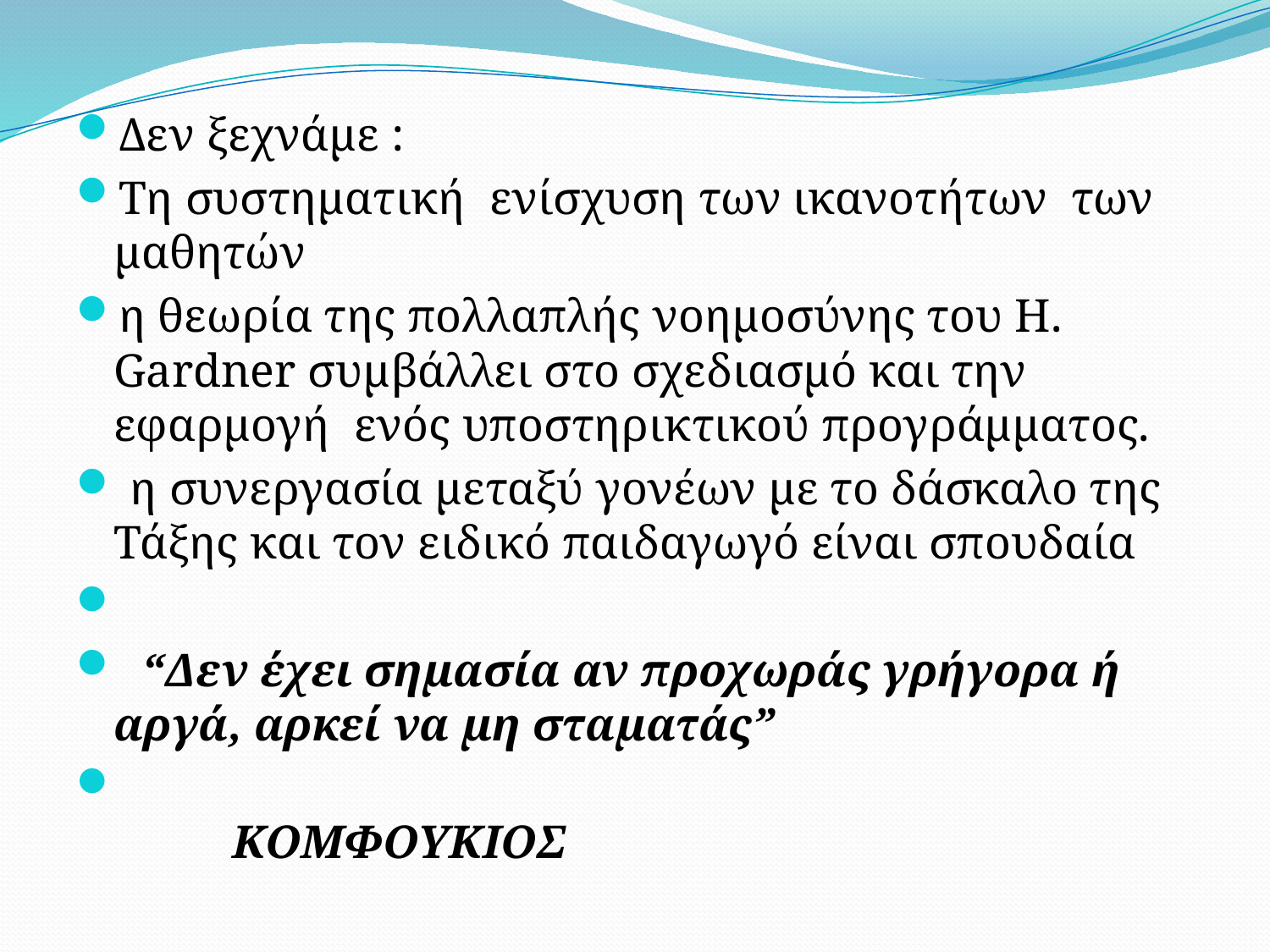

Δεν ξεχνάμε :
Τη συστηματική  ενίσχυση των ικανοτήτων  των μαθητών
η θεωρία της πολλαπλής νοημοσύνης του H. Gardner συμβάλλει στο σχεδιασμό και την εφαρμογή  ενός υποστηρικτικού προγράμματος.
 η συνεργασία μεταξύ γονέων με το δάσκαλο της Τάξης και τον ειδικό παιδαγωγό είναι σπουδαία

  “Δεν έχει σημασία αν προχωράς γρήγορα ή αργά, αρκεί να μη σταματάς”
                                                                                                     ΚΟΜΦΟΥΚΙΟΣ